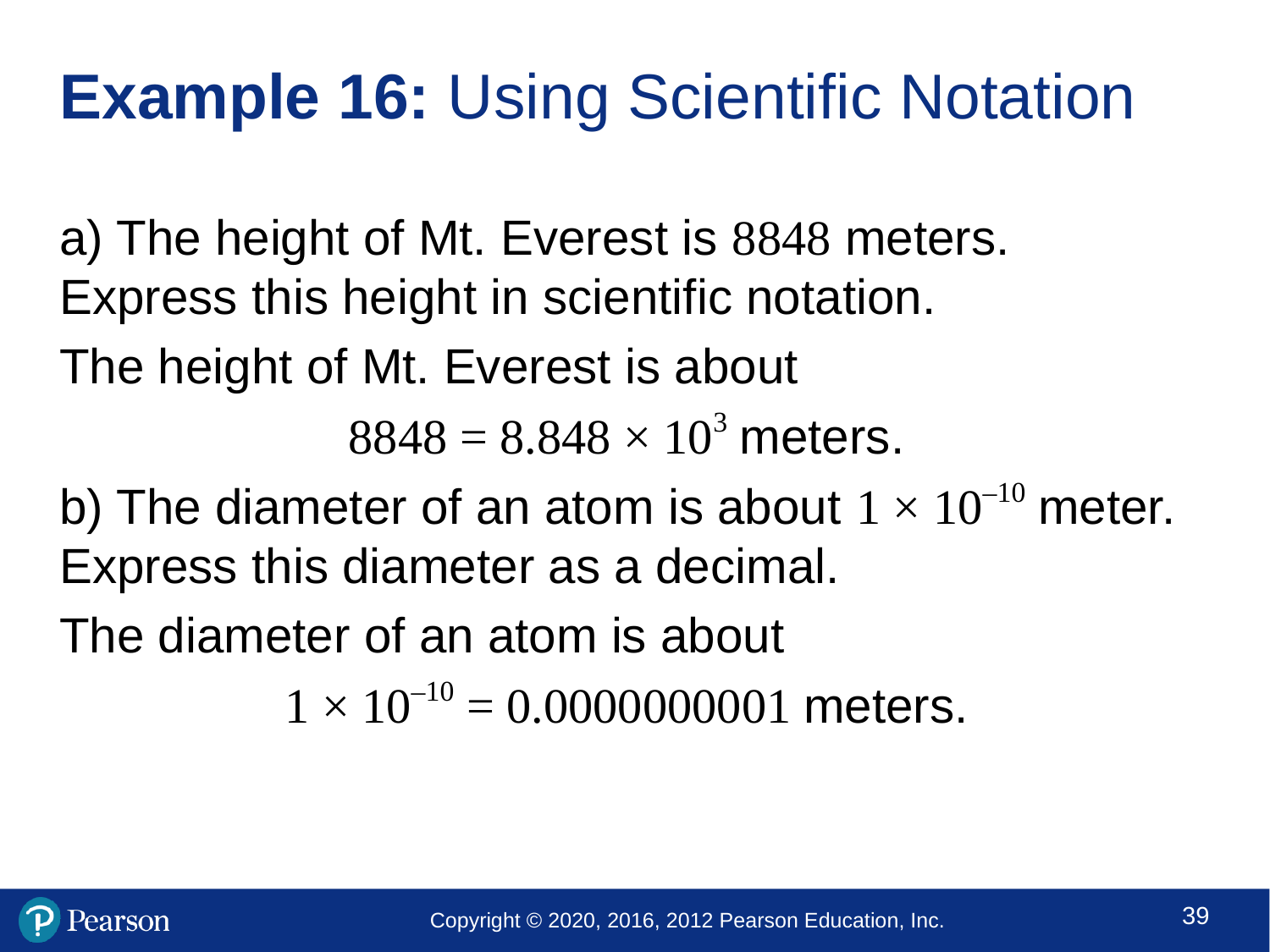

# Example 16: Using Scientific Notation
a) The height of Mt. Everest is 8848 meters. Express this height in scientific notation.
The height of Mt. Everest is about
8848 = 8.848 × 103 meters.
b) The diameter of an atom is about 1 × 10–10 meter. Express this diameter as a decimal.
The diameter of an atom is about
1 × 10–10 = 0.0000000001 meters.